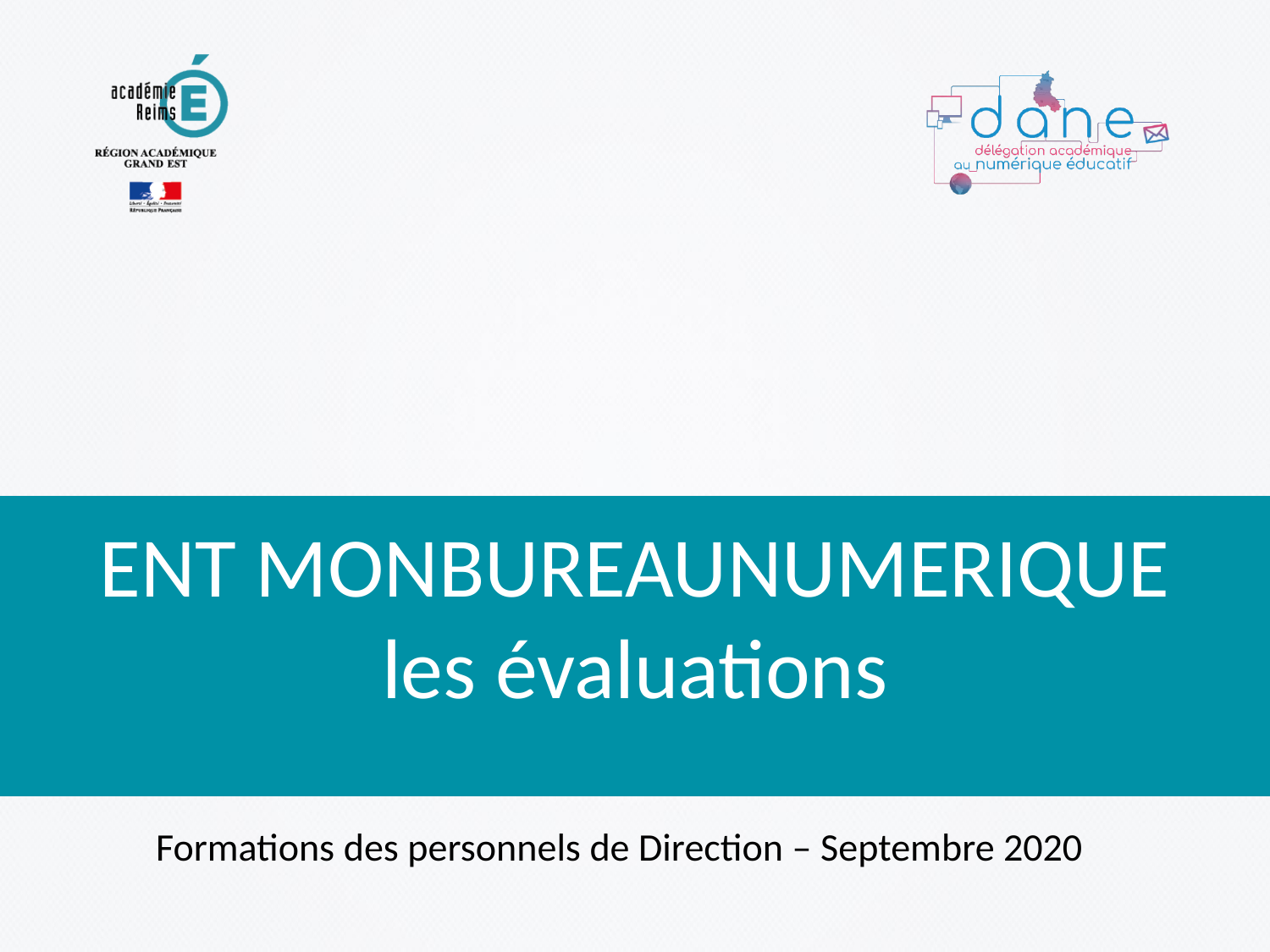

# ENT MONBUREAUNUMERIQUE les évaluations
 Formations des personnels de Direction – Septembre 2020